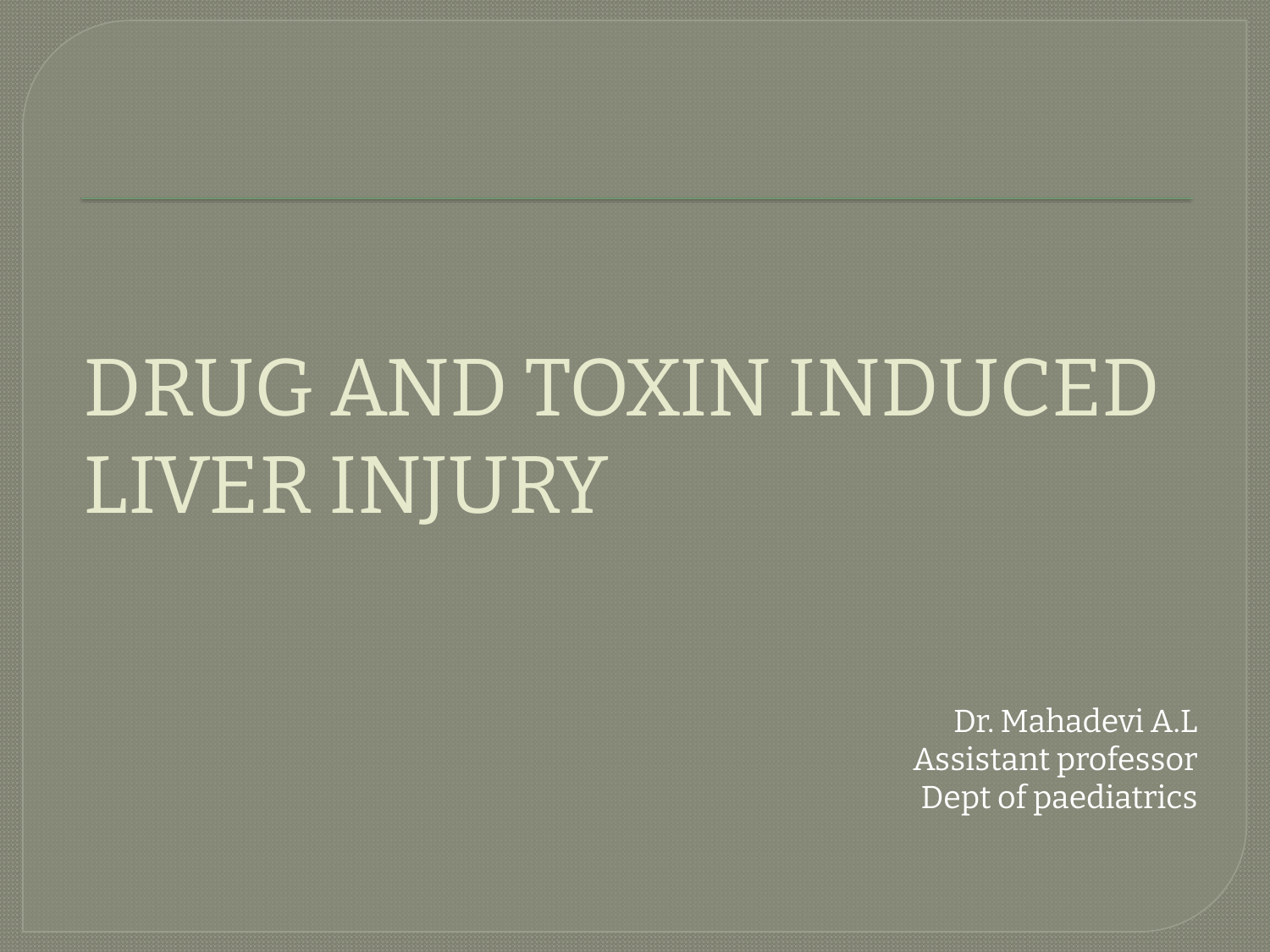

# DRUG AND TOXIN INDUCED LIVER INJURY
Dr. Mahadevi A.L
                              Assistant professor
                                Dept of paediatrics